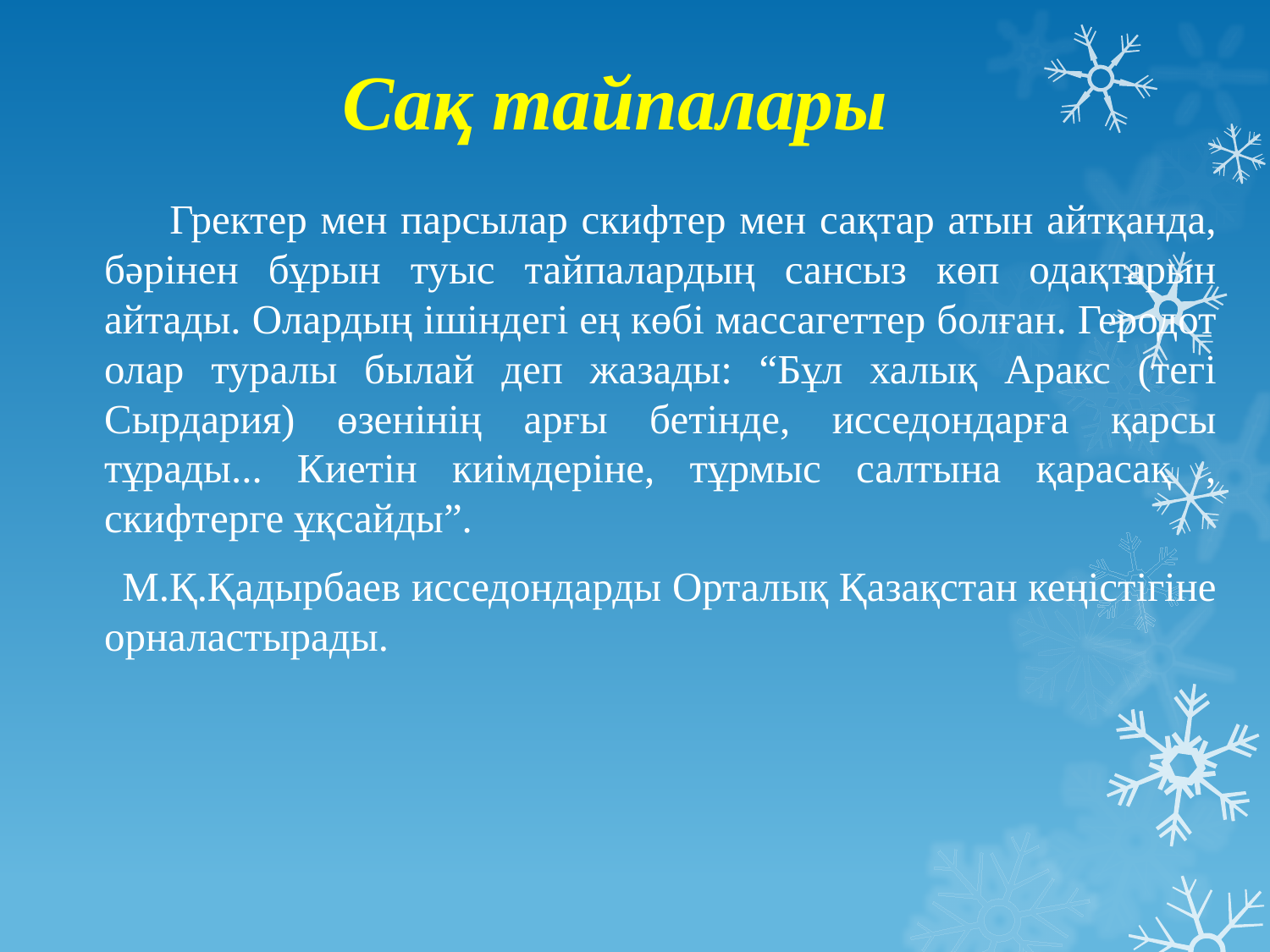

# Сақ тайпалары
        Гректер мен парсылар скифтер мен сақтар атын айтқанда, бәрінен бұрын туыс тайпалардың сансыз көп одақтарын айтады. Олардың ішіндегі ең көбі массагеттер болған. Геродот олар туралы былай деп жазады: “Бұл халық Аракс (тегі Сырдария) өзенінің арғы бетінде, исседондарға қарсы тұрады... Киетін киімдеріне, тұрмыс салтына қарасақ , скифтерге ұқсайды”.
      М.Қ.Қадырбаев исседондарды Орталық Қазақстан кеңістігіне орналастырады.